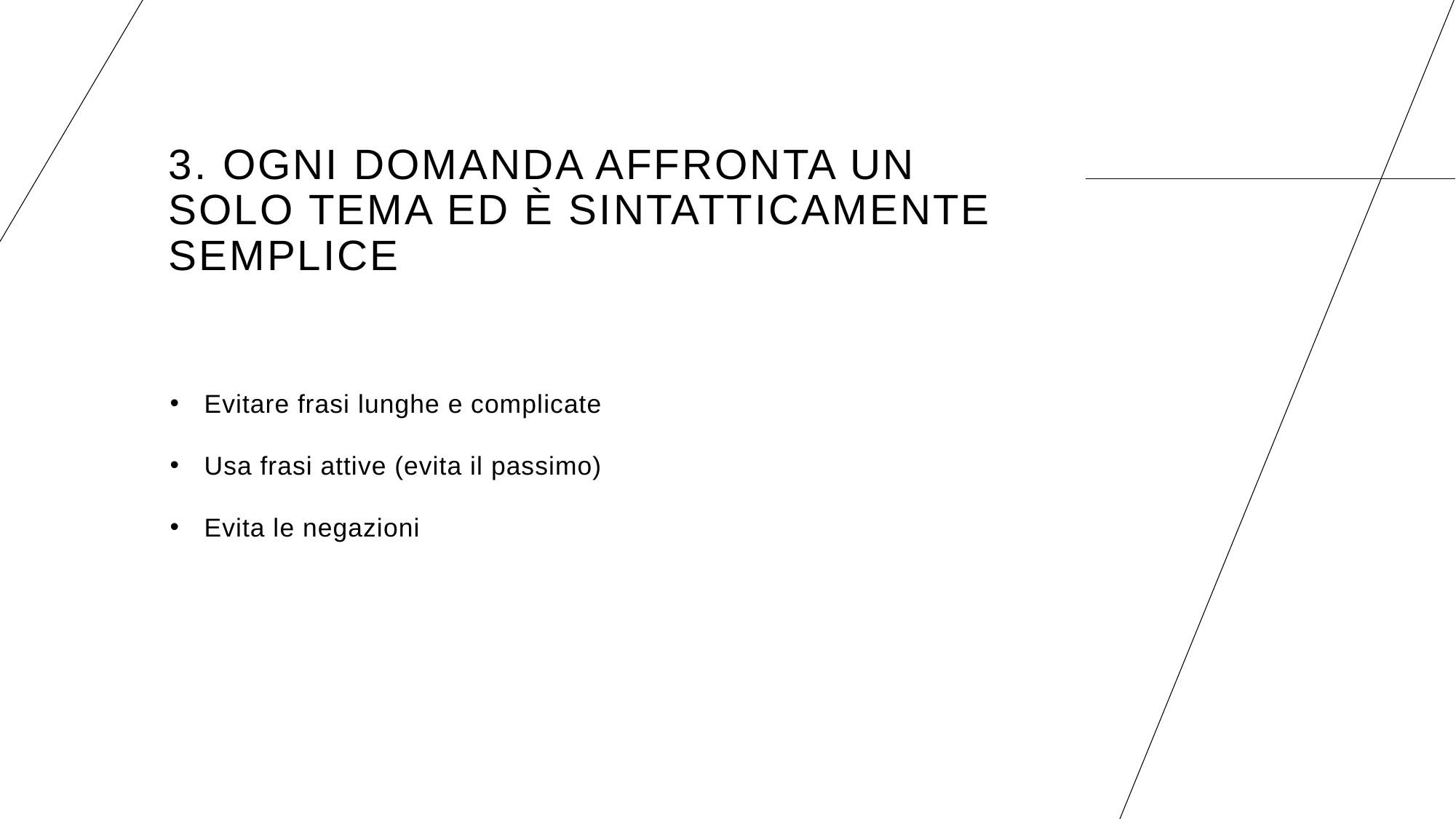

# 3. Ogni domanda affronta un solo tema ed è sintatticamente semplice
Evitare frasi lunghe e complicate
Usa frasi attive (evita il passimo)
Evita le negazioni